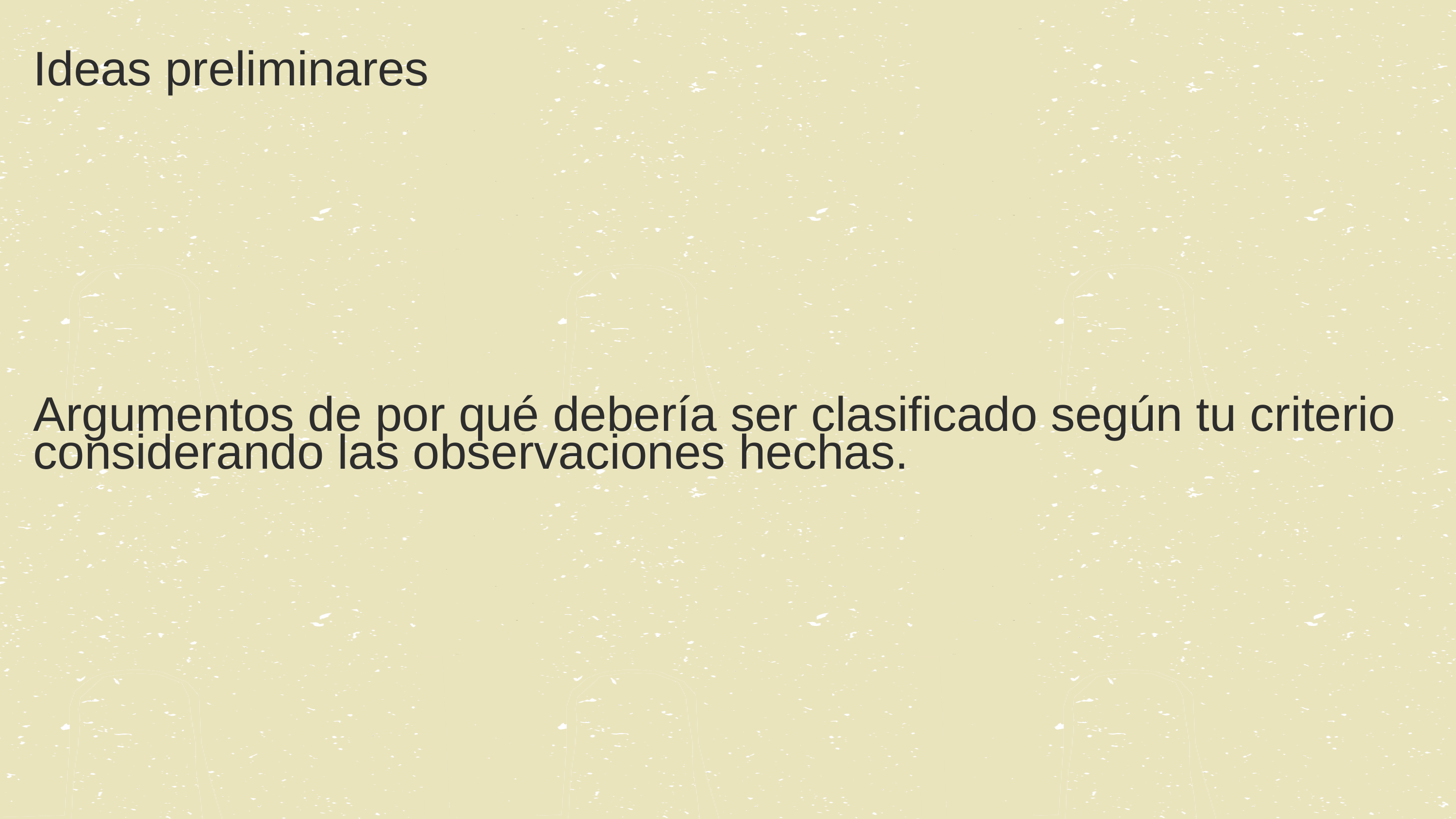

Ideas preliminares
Argumentos de por qué debería ser clasificado según tu criterio considerando las observaciones hechas.